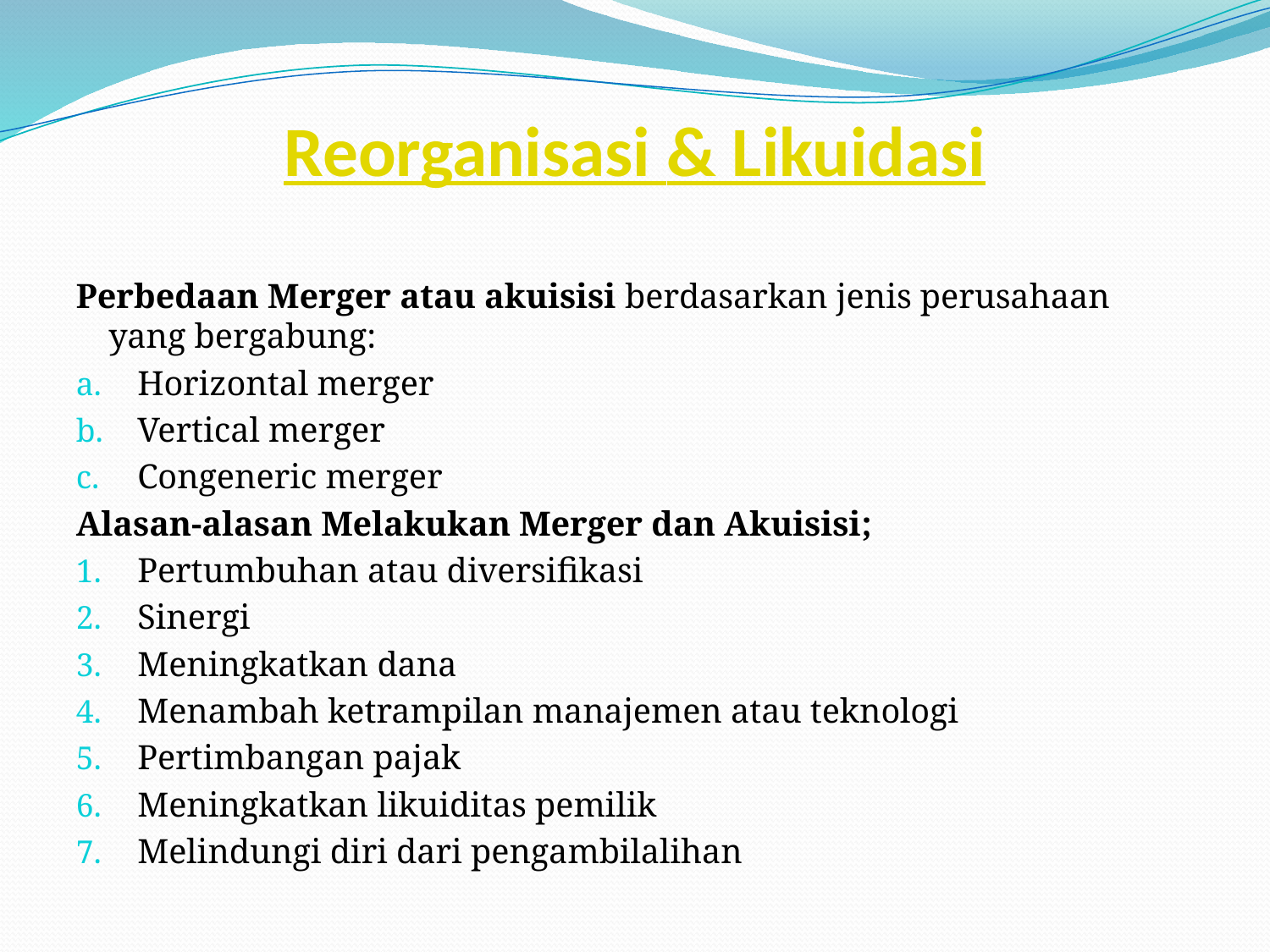

# Reorganisasi & Likuidasi
Perbedaan Merger atau akuisisi berdasarkan jenis perusahaan yang bergabung:
Horizontal merger
Vertical merger
Congeneric merger
Alasan-alasan Melakukan Merger dan Akuisisi;
Pertumbuhan atau diversifikasi
Sinergi
Meningkatkan dana
Menambah ketrampilan manajemen atau teknologi
Pertimbangan pajak
Meningkatkan likuiditas pemilik
Melindungi diri dari pengambilalihan